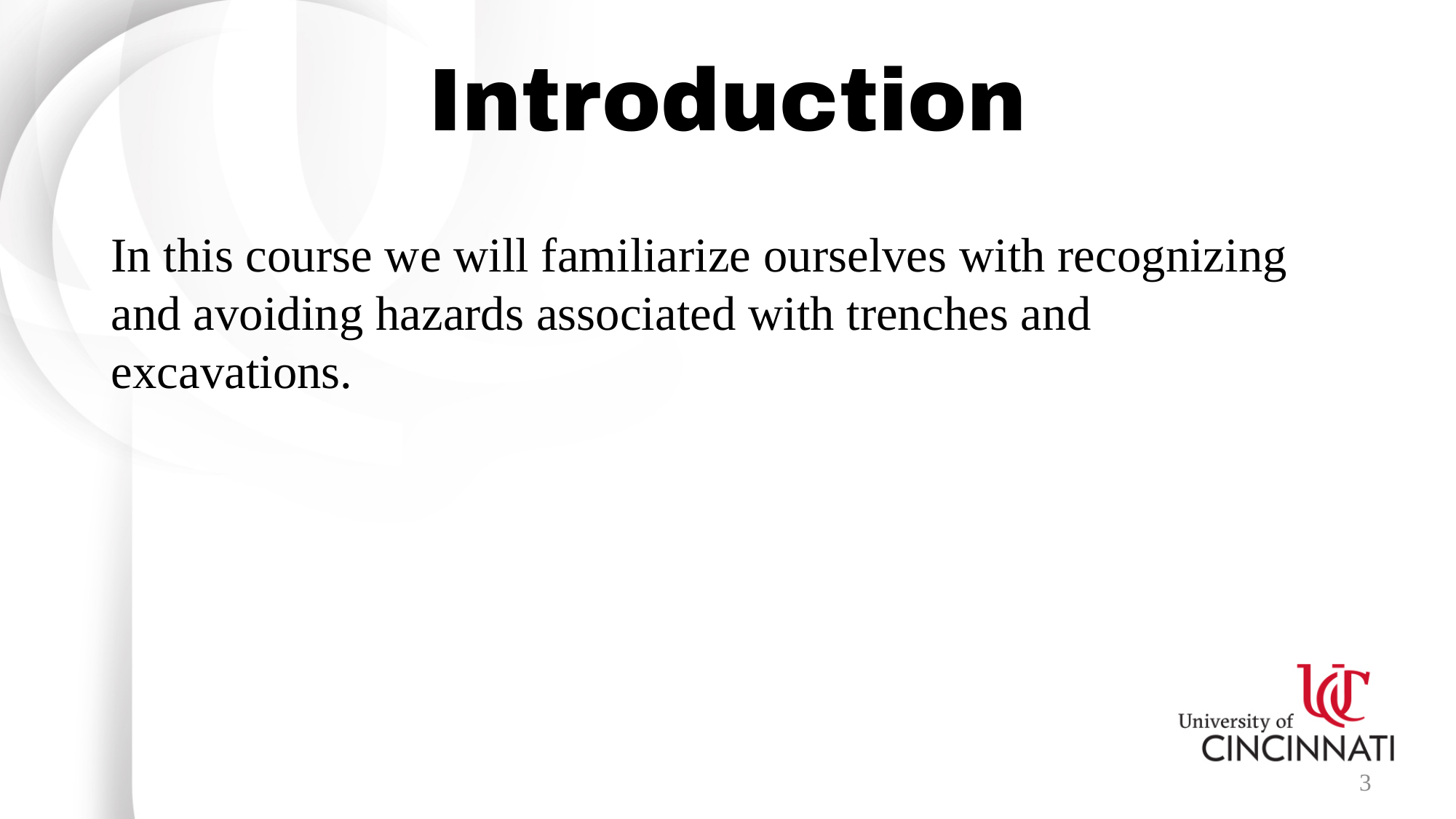

# Introduction
In this course we will familiarize ourselves with recognizing and avoiding hazards associated with trenches and excavations.
3